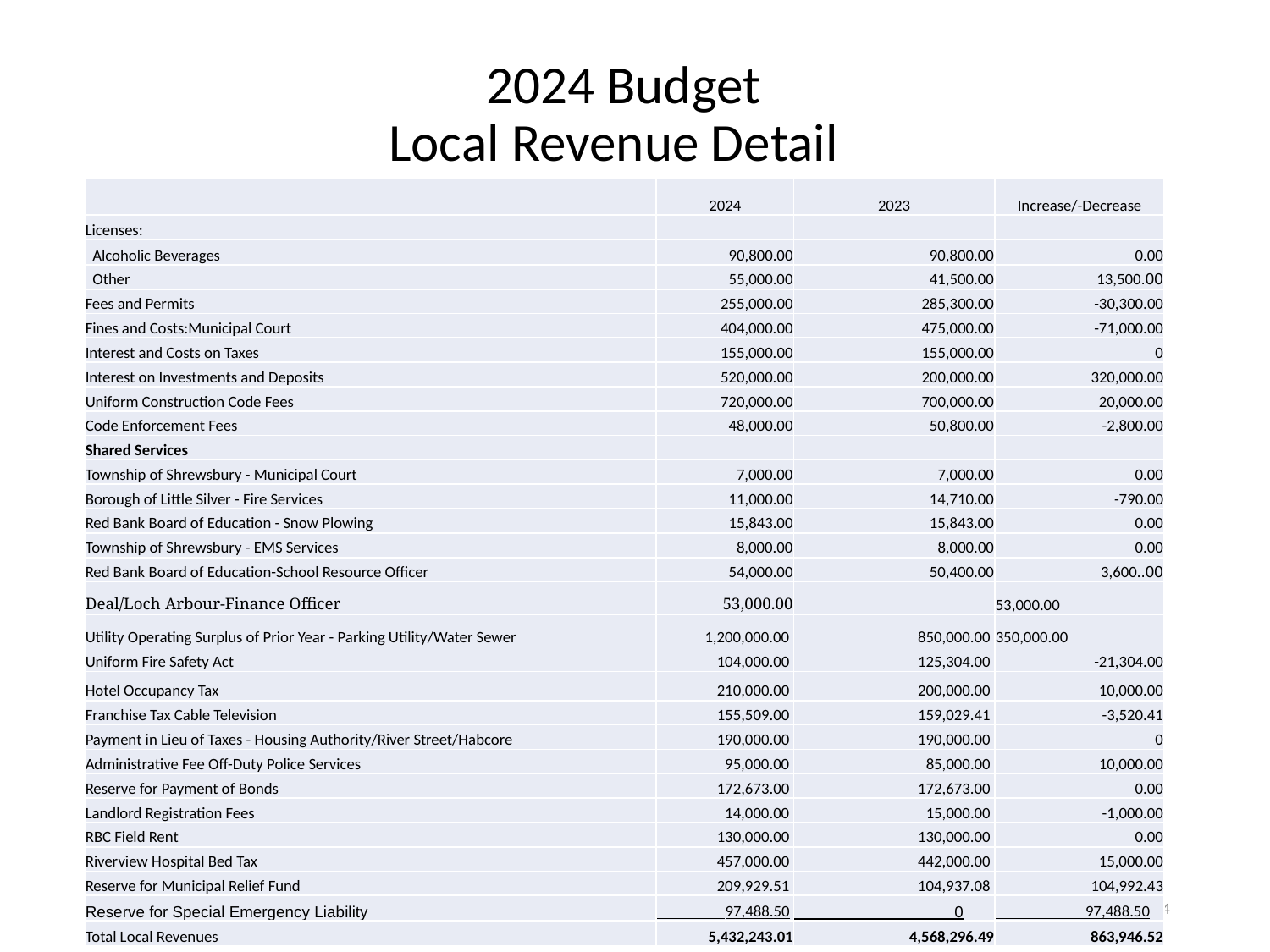

# 2024 Budget Local Revenue Detail
|  | 2024 | 2023 | Increase/-Decrease |
| --- | --- | --- | --- |
| Licenses: |  |  |  |
| Alcoholic Beverages | 90,800.00 | 90,800.00 | 0.00 |
| Other | 55,000.00 | 41,500.00 | 13,500.00 |
| Fees and Permits | 255,000.00 | 285,300.00 | -30,300.00 |
| Fines and Costs:Municipal Court | 404,000.00 | 475,000.00 | -71,000.00 |
| Interest and Costs on Taxes | 155,000.00 | 155,000.00 | 0 |
| Interest on Investments and Deposits | 520,000.00 | 200,000.00 | 320,000.00 |
| Uniform Construction Code Fees | 720,000.00 | 700,000.00 | 20,000.00 |
| Code Enforcement Fees | 48,000.00 | 50,800.00 | -2,800.00 |
| Shared Services |  |  |  |
| Township of Shrewsbury - Municipal Court | 7,000.00 | 7,000.00 | 0.00 |
| Borough of Little Silver - Fire Services | 11,000.00 | 14,710.00 | -790.00 |
| Red Bank Board of Education - Snow Plowing | 15,843.00 | 15,843.00 | 0.00 |
| Township of Shrewsbury - EMS Services | 8,000.00 | 8,000.00 | 0.00 |
| Red Bank Board of Education-School Resource Officer | 54,000.00 | 50,400.00 | 3,600..00 |
| Deal/Loch Arbour-Finance Officer | 53,000.00 |  | 53,000.00 |
| Utility Operating Surplus of Prior Year - Parking Utility/Water Sewer | 1,200,000.00 | 850,000.00 | 350,000.00 |
| Uniform Fire Safety Act | 104,000.00 | 125,304.00 | -21,304.00 |
| Hotel Occupancy Tax | 210,000.00 | 200,000.00 | 10,000.00 |
| Franchise Tax Cable Television | 155,509.00 | 159,029.41 | -3,520.41 |
| Payment in Lieu of Taxes - Housing Authority/River Street/Habcore | 190,000.00 | 190,000.00 | 0 |
| Administrative Fee Off-Duty Police Services | 95,000.00 | 85,000.00 | 10,000.00 |
| Reserve for Payment of Bonds | 172,673.00 | 172,673.00 | 0.00 |
| Landlord Registration Fees | 14,000.00 | 15,000.00 | -1,000.00 |
| RBC Field Rent | 130,000.00 | 130,000.00 | 0.00 |
| Riverview Hospital Bed Tax | 457,000.00 | 442,000.00 | 15,000.00 |
| Reserve for Municipal Relief Fund | 209,929.51 | 104,937.08 | 104,992.43 |
| Reserve for Special Emergency Liability | 97,488.50 | 0 | 97,488.50 |
| Total Local Revenues | 5,432,243.01 | 4,568,296.49 | 863,946.52 |
|  |  |  |
| --- | --- | --- |
|  |  |  |
|  |  |  |
|  |  |  |
|  |  |  |
|  |  |  |
|  |  |  |
|  |  |  |
|  |  |  |
|  |  |  |
|  |  |  |
|  |  |  |
|  |  |  |
|  |  |  |
|  |  |  |
|  |  |  |
|  |  |  |
|  |  |  |
|  |  |  |
|  |  |  |
|  |  |  |
|  |  |  |
|  |  |  |
|  |  |  |
|  |  |  |
|  |  |  |
|  |  |  |
|  |  |  |
|  |  |  |
|  |  |  |
14